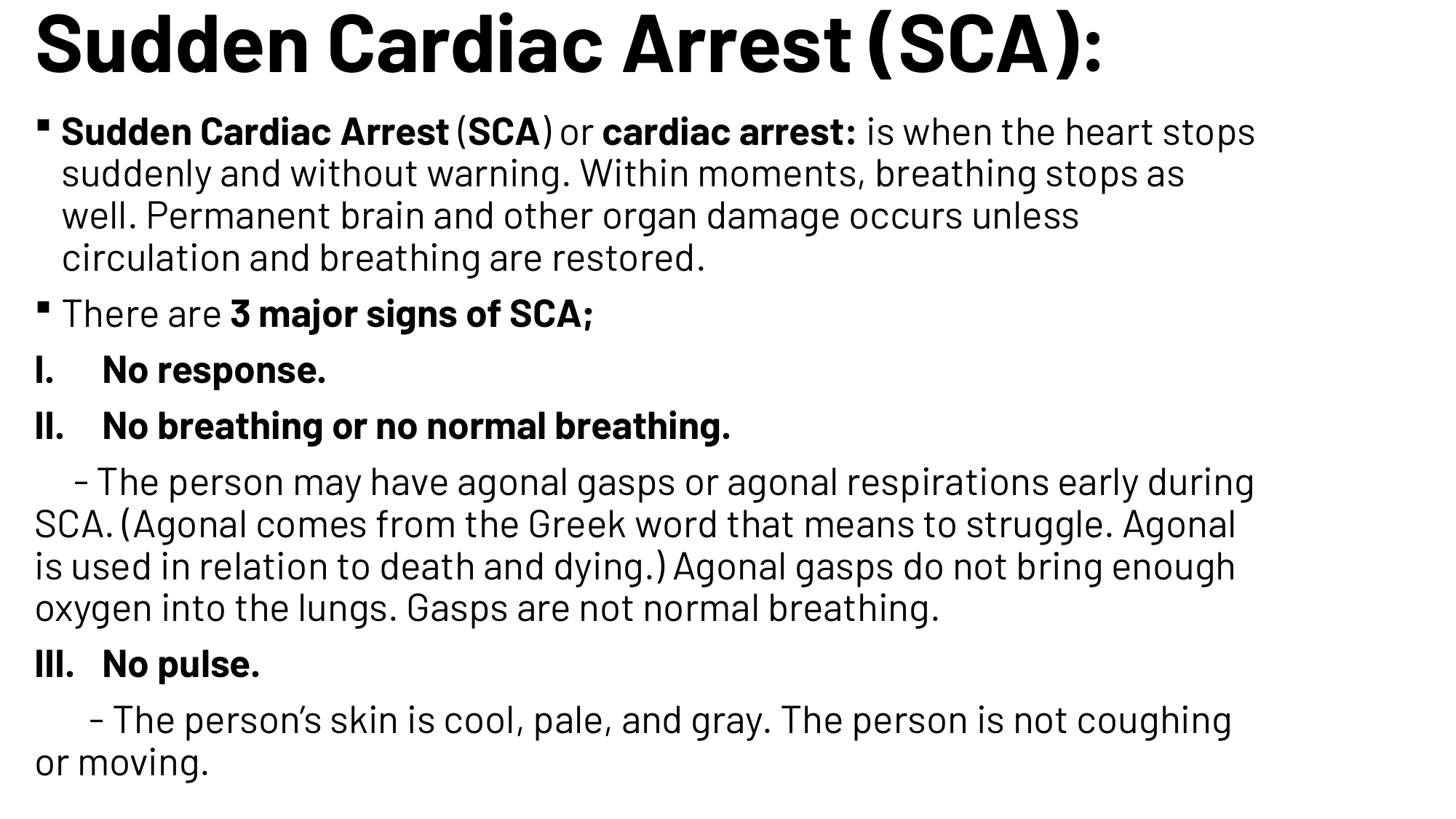

Sudden Cardiac Arrest (SCA):
Sudden Cardiac Arrest (SCA) or cardiac arrest: is when the heart stops suddenly and without warning. Within moments, breathing stops as well. Permanent brain and other organ damage occurs unless circulation and breathing are restored.
There are 3 major signs of SCA;
No response.
No breathing or no normal breathing.
     - The person may have agonal gasps or agonal respirations early during SCA. (Agonal comes from the Greek word that means to struggle. Agonal is used in relation to death and dying.) Agonal gasps do not bring enough oxygen into the lungs. Gasps are not normal breathing.
No pulse.
       - The person’s skin is cool, pale, and gray. The person is not coughing or moving.